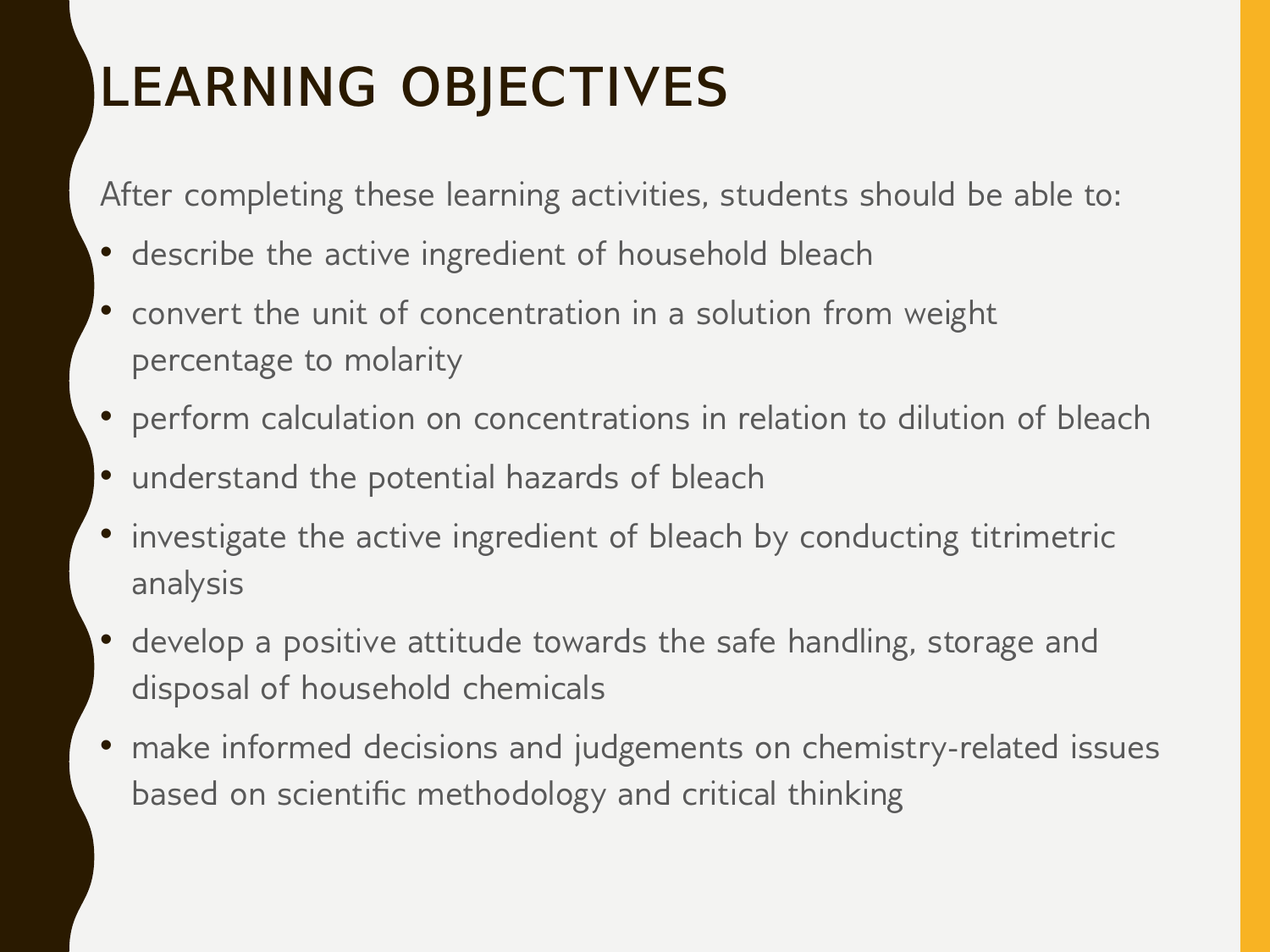

# Learning objectives
After completing these learning activities, students should be able to:
describe the active ingredient of household bleach
convert the unit of concentration in a solution from weight percentage to molarity
perform calculation on concentrations in relation to dilution of bleach
understand the potential hazards of bleach
investigate the active ingredient of bleach by conducting titrimetric analysis
develop a positive attitude towards the safe handling, storage and disposal of household chemicals
make informed decisions and judgements on chemistry-related issues based on scientific methodology and critical thinking